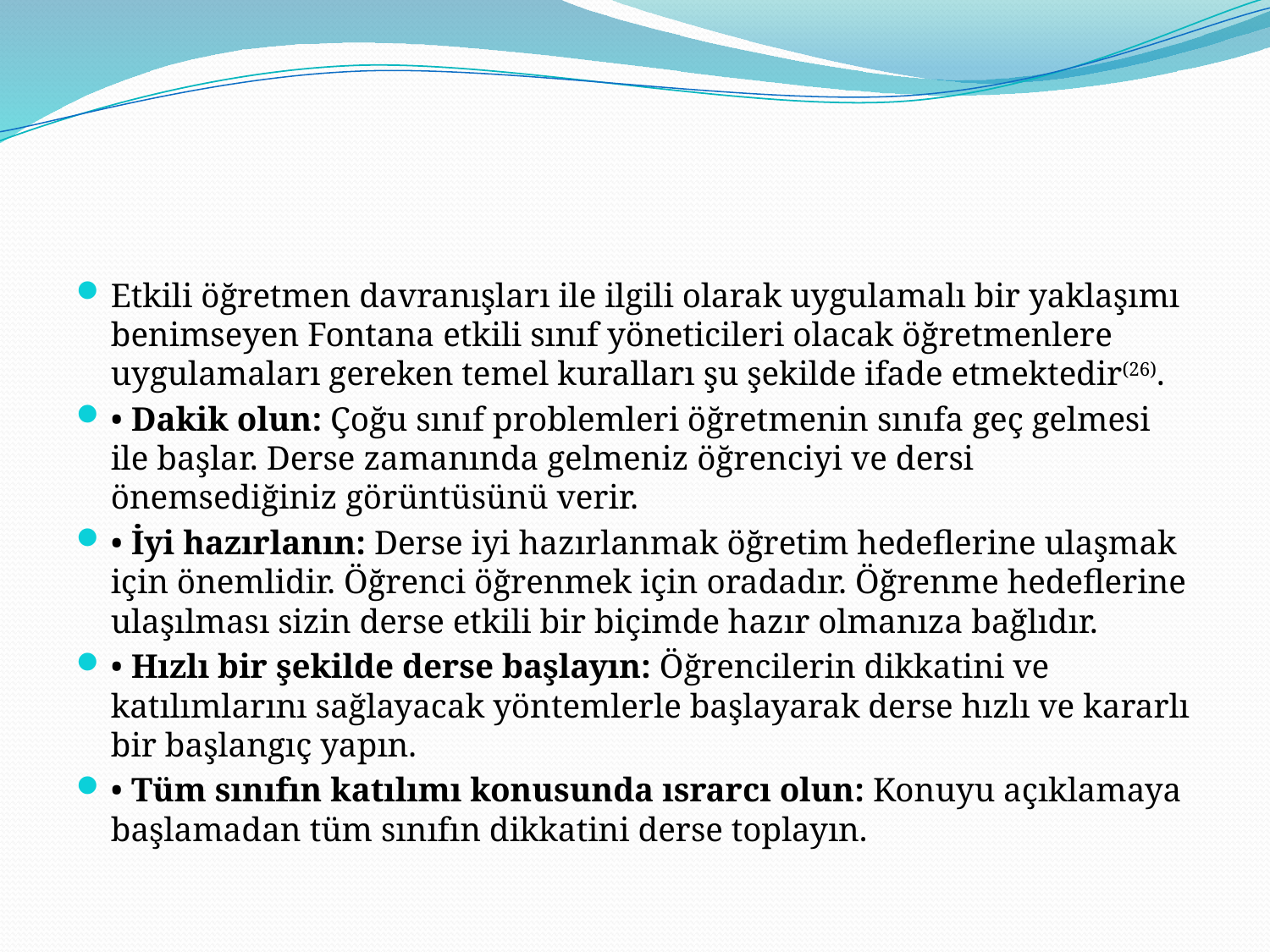

#
Etkili öğretmen davranışları ile ilgili olarak uygulamalı bir yaklaşımı benimseyen Fontana etkili sınıf yöneticileri olacak öğretmenlere uygulamaları gereken temel kuralları şu şekilde ifade etmektedir(26).
• Dakik olun: Çoğu sınıf problemleri öğretmenin sınıfa geç gelmesi ile başlar. Derse zamanında gelmeniz öğrenciyi ve dersi önemsediğiniz görüntüsünü verir.
• İyi hazırlanın: Derse iyi hazırlanmak öğretim hedeflerine ulaşmak için önemlidir. Öğrenci öğrenmek için oradadır. Öğrenme hedeflerine ulaşılması sizin derse etkili bir biçimde hazır olmanıza bağlıdır.
• Hızlı bir şekilde derse başlayın: Öğrencilerin dikkatini ve katılımlarını sağlayacak yöntemlerle başlayarak derse hızlı ve kararlı bir başlangıç yapın.
• Tüm sınıfın katılımı konusunda ısrarcı olun: Konuyu açıklamaya başlamadan tüm sınıfın dikkatini derse toplayın.